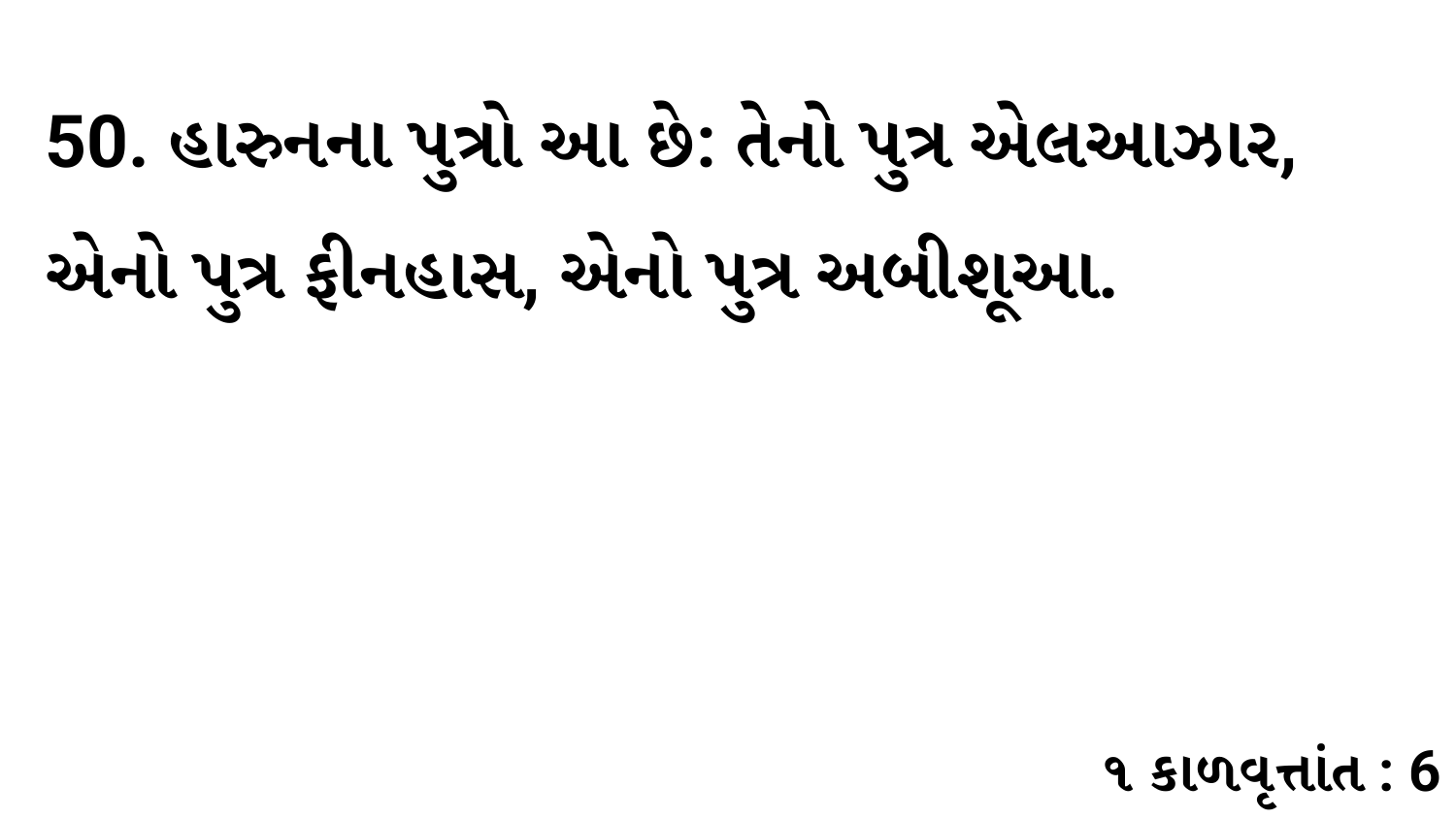

50. હારુનના પુત્રો આ છે: તેનો પુત્ર એલઆઝાર, એનો પુત્ર ફીનહાસ, એનો પુત્ર અબીશૂઆ.
૧ કાળવૃત્તાંત : 6